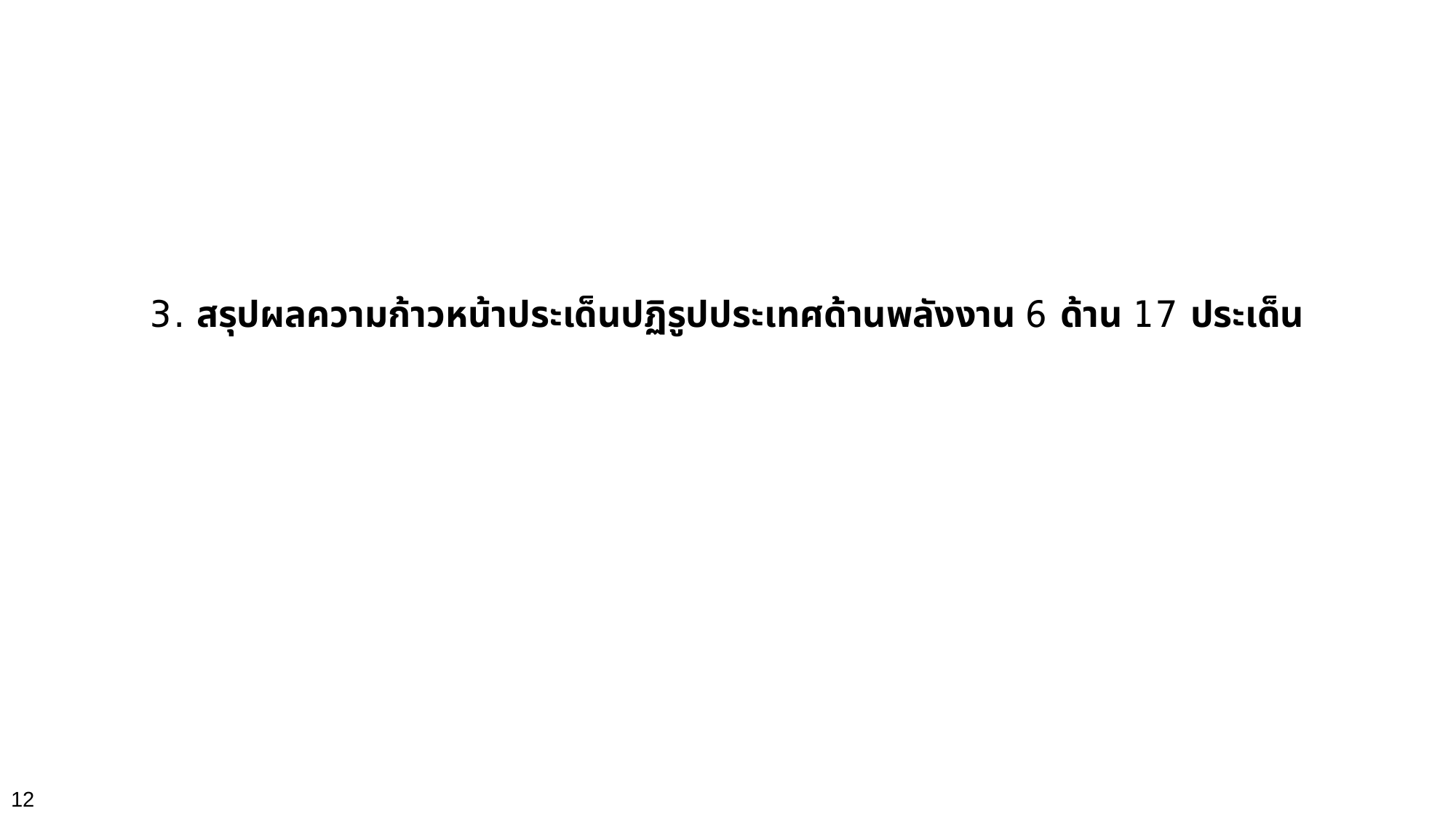

# 3. สรุปผลความก้าวหน้าประเด็นปฏิรูปประเทศด้านพลังงาน 6 ด้าน 17 ประเด็น
12